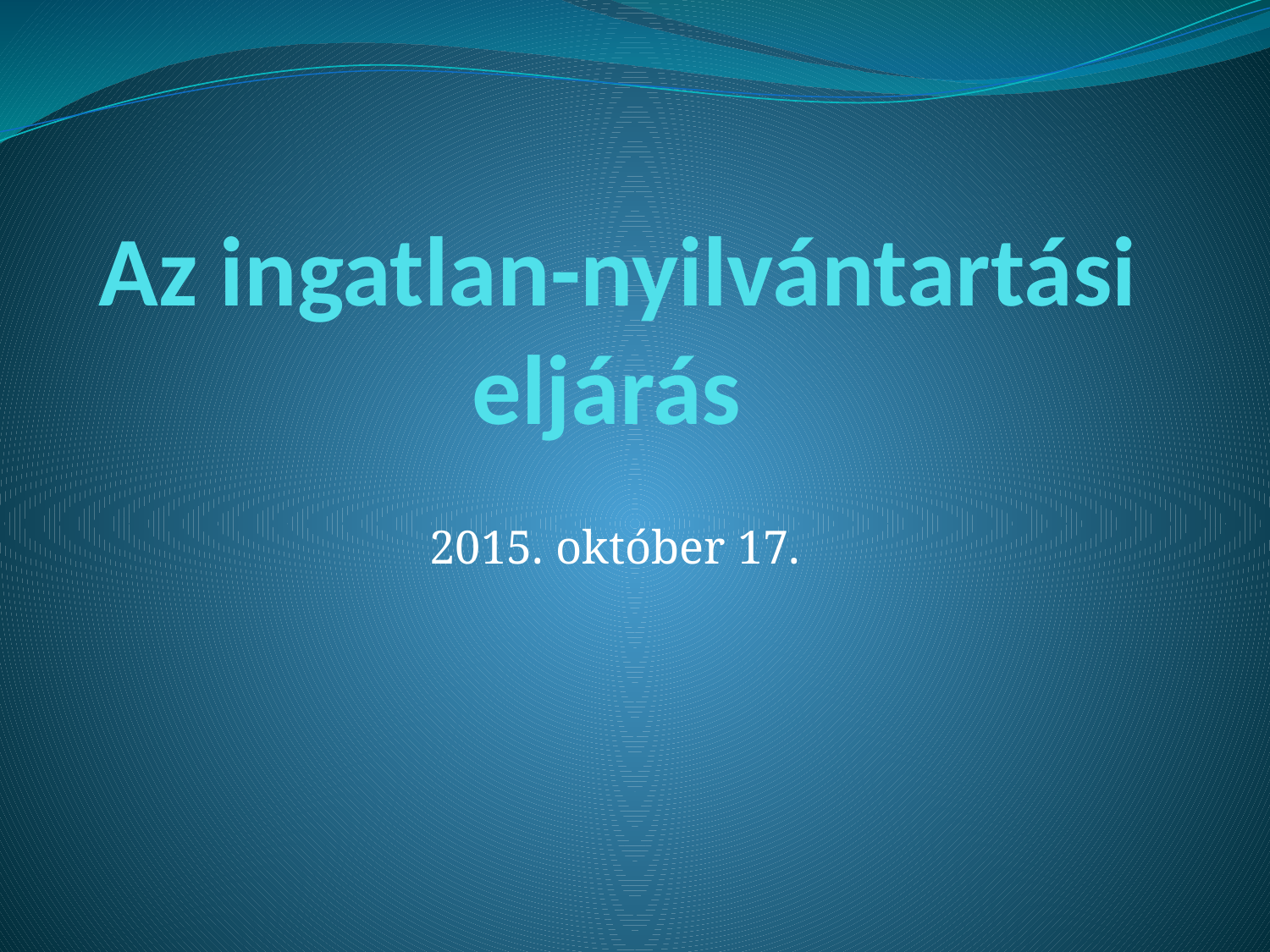

# Az ingatlan-nyilvántartási eljárás

2015. október 17.